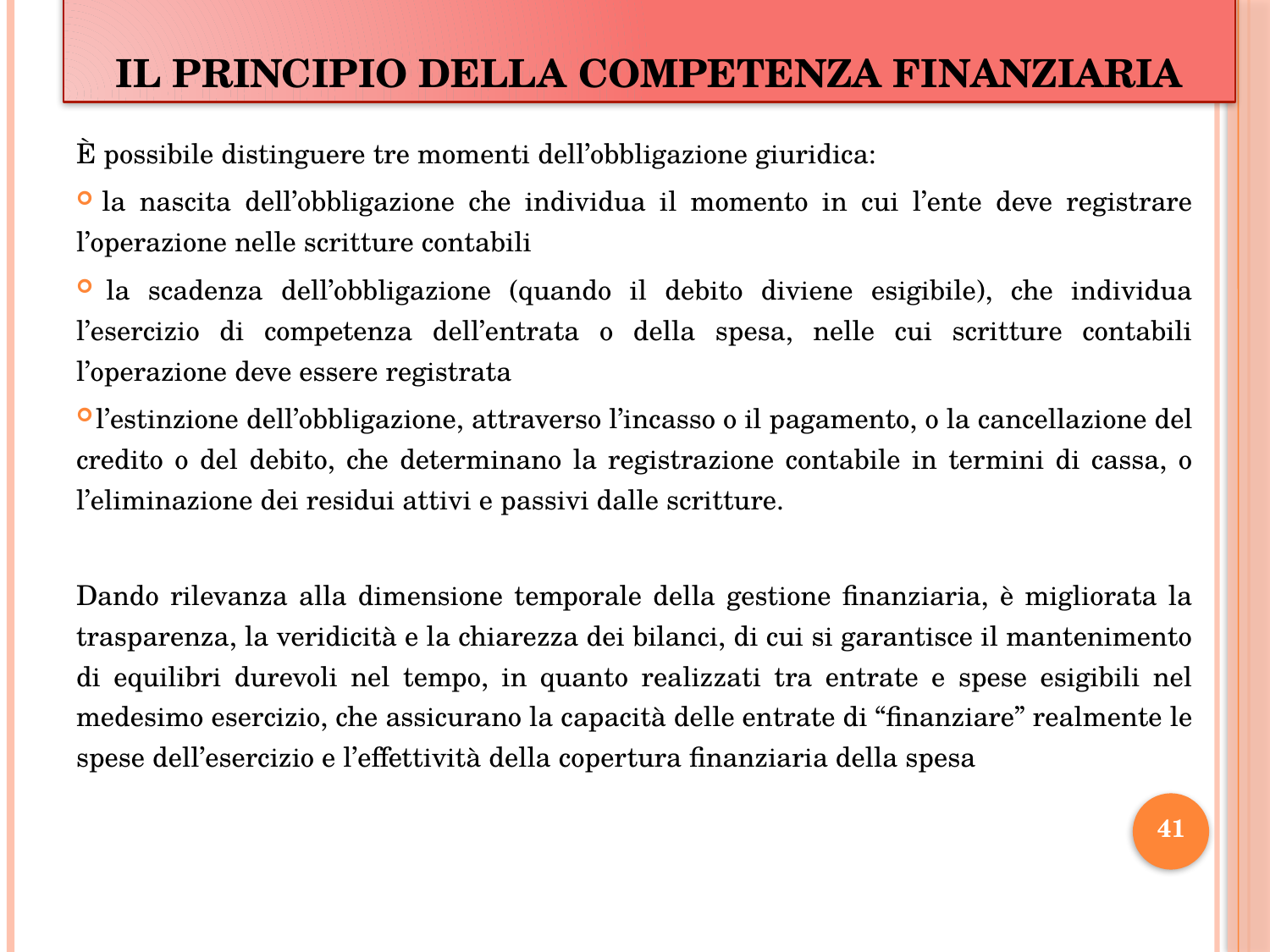

# Il PRINCIPIO DELLA COMPETENZA FINANZIARIA
È possibile distinguere tre momenti dell’obbligazione giuridica:
 la nascita dell’obbligazione che individua il momento in cui l’ente deve registrare l’operazione nelle scritture contabili
 la scadenza dell’obbligazione (quando il debito diviene esigibile), che individua l’esercizio di competenza dell’entrata o della spesa, nelle cui scritture contabili l’operazione deve essere registrata
 l’estinzione dell’obbligazione, attraverso l’incasso o il pagamento, o la cancellazione del credito o del debito, che determinano la registrazione contabile in termini di cassa, o l’eliminazione dei residui attivi e passivi dalle scritture.

Dando rilevanza alla dimensione temporale della gestione finanziaria, è migliorata la trasparenza, la veridicità e la chiarezza dei bilanci, di cui si garantisce il mantenimento di equilibri durevoli nel tempo, in quanto realizzati tra entrate e spese esigibili nel medesimo esercizio, che assicurano la capacità delle entrate di “finanziare” realmente le spese dell’esercizio e l’effettività della copertura finanziaria della spesa
41